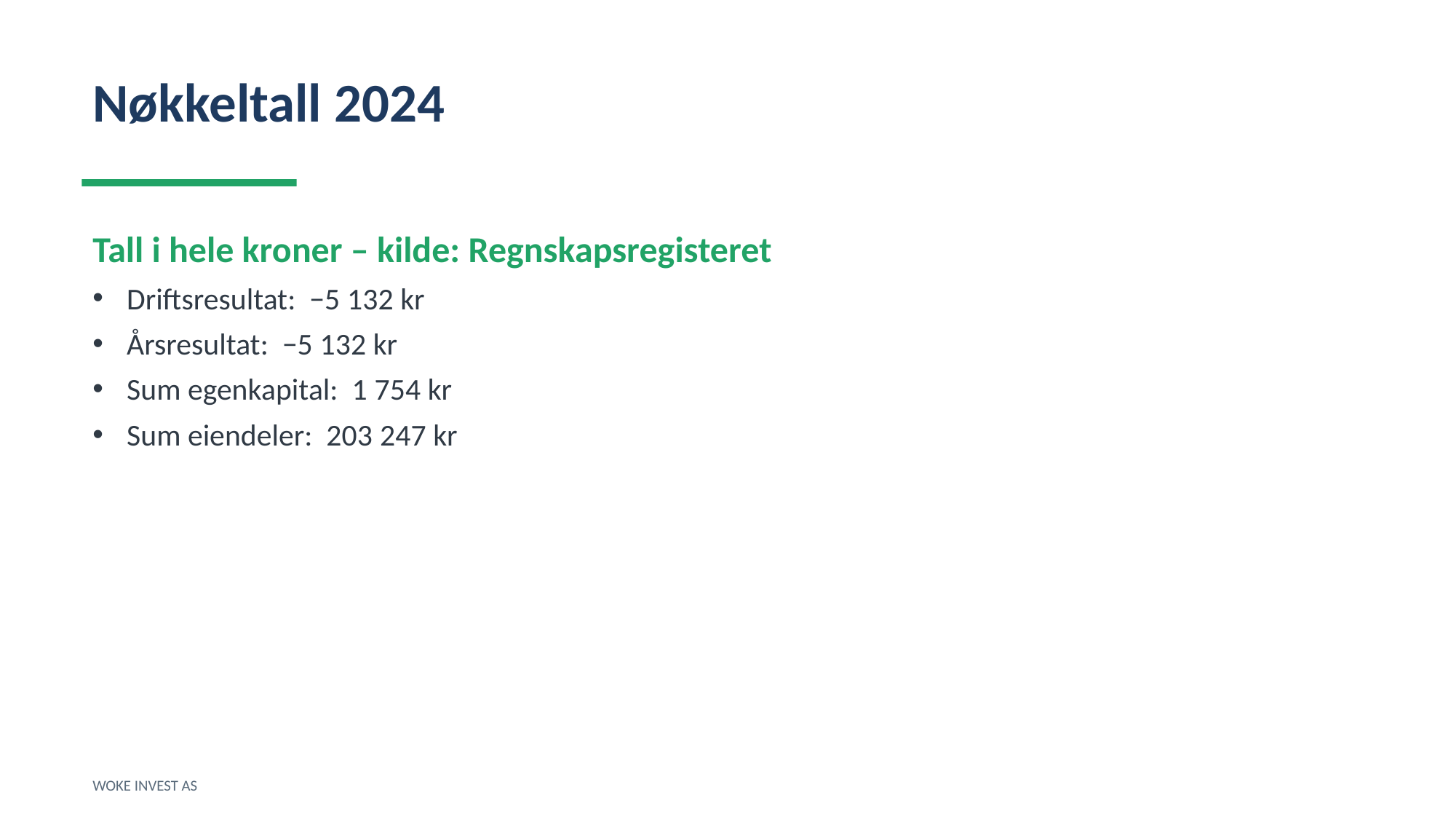

Nøkkeltall 2024

Tall i hele kroner – kilde: Regnskapsregisteret
Driftsresultat:  −5 132 kr
Årsresultat:  −5 132 kr
Sum egenkapital:  1 754 kr
Sum eiendeler:  203 247 kr
WOKE INVEST AS